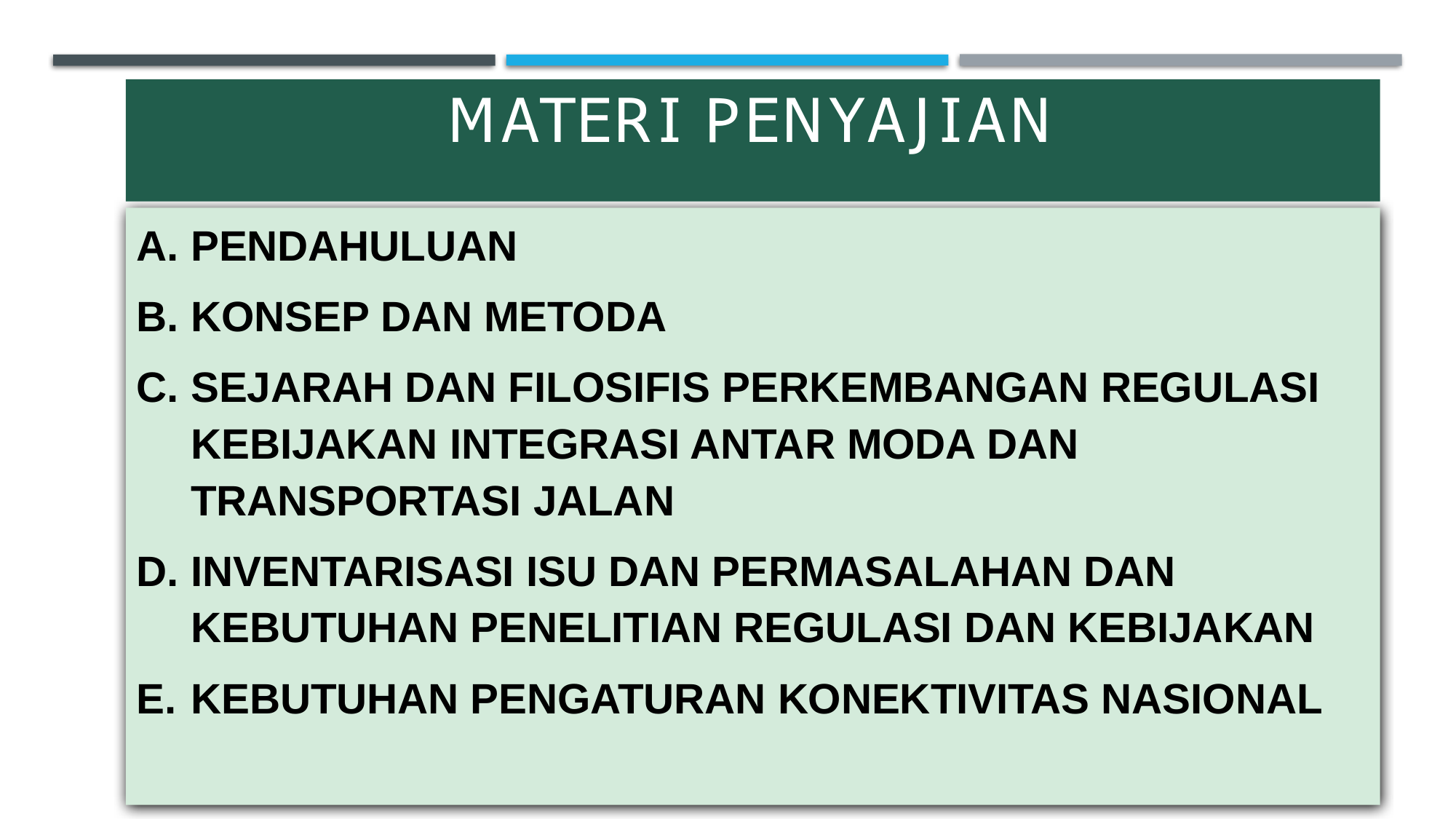

MATERI PENYAJIAN
PENDAHULUAN
KONSEP DAN METODA
SEJARAH DAN FILOSIFIS PERKEMBANGAN REGULASI KEBIJAKAN INTEGRASI ANTAR MODA DAN TRANSPORTASI JALAN
INVENTARISASI ISU DAN PERMASALAHAN DAN KEBUTUHAN PENELITIAN REGULASI DAN KEBIJAKAN
KEBUTUHAN PENGATURAN KONEKTIVITAS NASIONAL